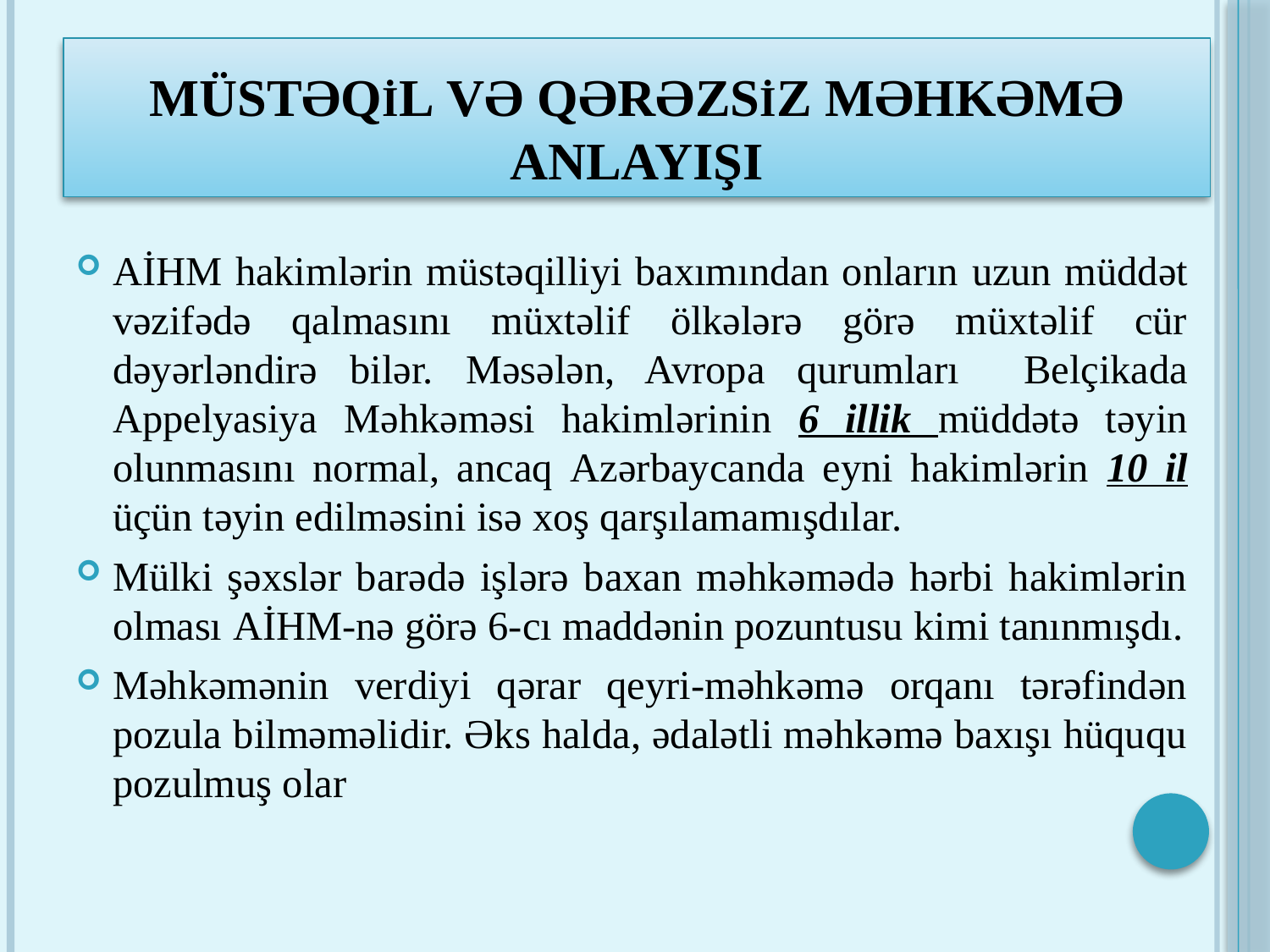

# Müstəqİl və qərəzsİz məhkəmə anlayışı
AİHM hakimlərin müstəqilliyi baxımından onların uzun müddət vəzifədə qalmasını müxtəlif ölkələrə görə müxtəlif cür dəyərləndirə bilər. Məsələn, Avropa qurumları  Belçikada Appelyasiya Məhkəməsi hakimlərinin 6 illik müddətə təyin olunmasını normal, ancaq Azərbaycanda eyni hakimlərin 10 il üçün təyin edilməsini isə xoş qarşılamamışdılar.
Mülki şəxslər barədə işlərə baxan məhkəmədə hərbi hakimlərin olması AİHM-nə görə 6-cı maddənin pozuntusu kimi tanınmışdı.
Məhkəmənin verdiyi qərar qeyri-məhkəmə orqanı tərəfindən pozula bilməməlidir. Əks halda, ədalətli məhkəmə baxışı hüququ pozulmuş olar